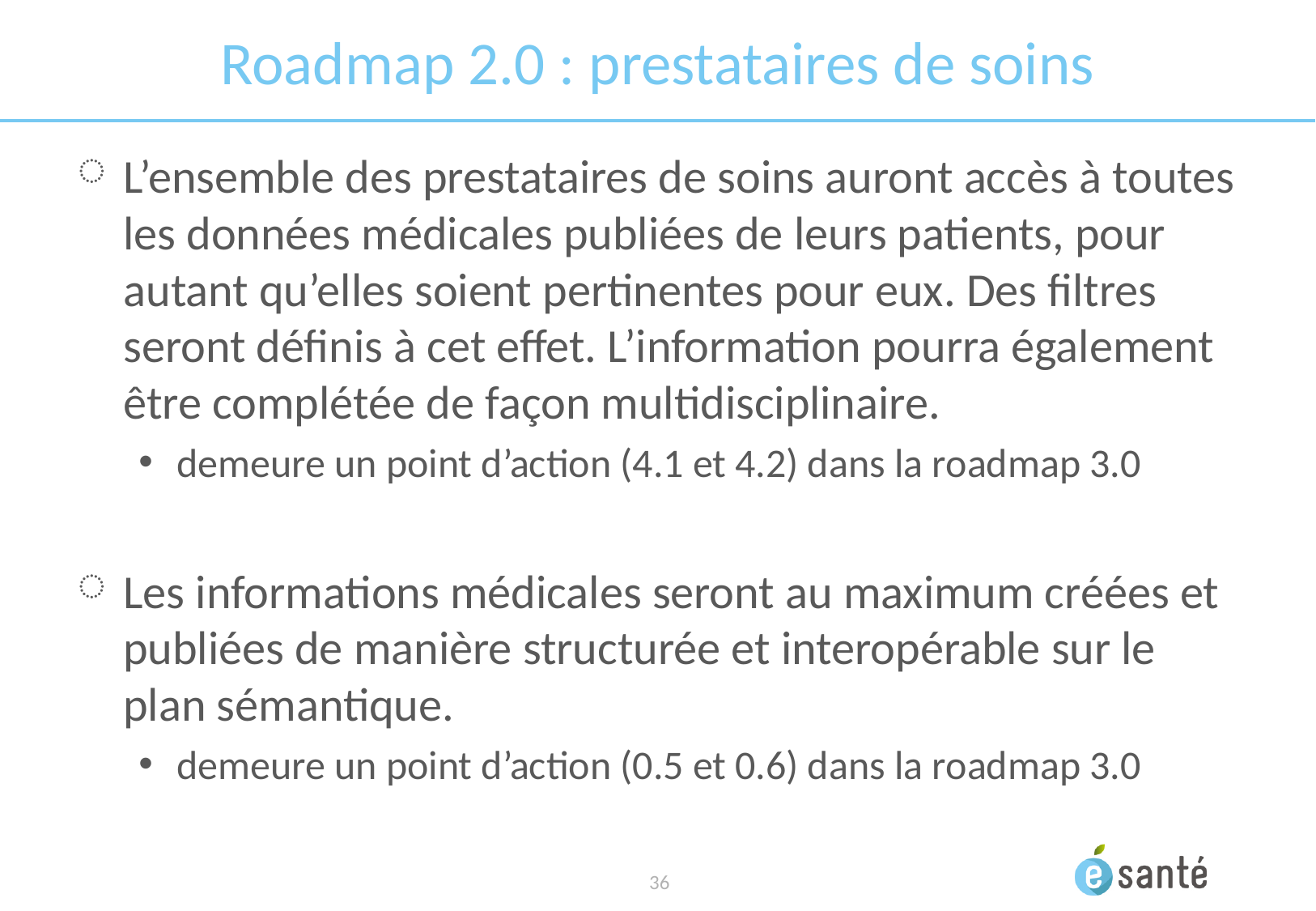

# Roadmap 2.0 : prestataires de soins
L’ensemble des prestataires de soins auront accès à toutes les données médicales publiées de leurs patients, pour autant qu’elles soient pertinentes pour eux. Des filtres seront définis à cet effet. L’information pourra également être complétée de façon multidisciplinaire.
demeure un point d’action (4.1 et 4.2) dans la roadmap 3.0

Les informations médicales seront au maximum créées et publiées de manière structurée et interopérable sur le plan sémantique.
demeure un point d’action (0.5 et 0.6) dans la roadmap 3.0
 36